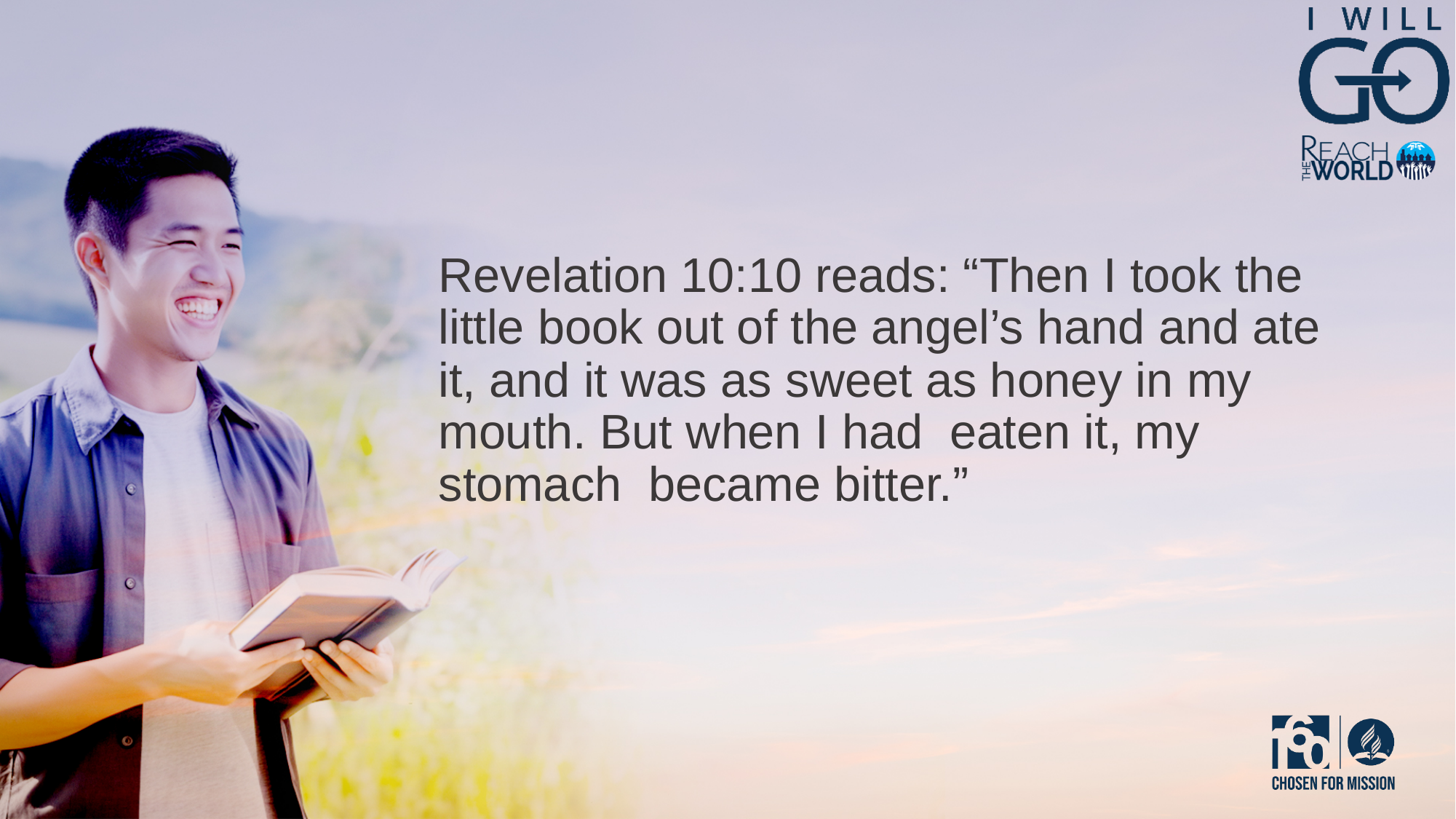

Revelation 10:10 reads: “Then I took the little book out of the angel’s hand and ate it, and it was as sweet as honey in my mouth. But when I had  eaten it, my  stomach  became bitter.”